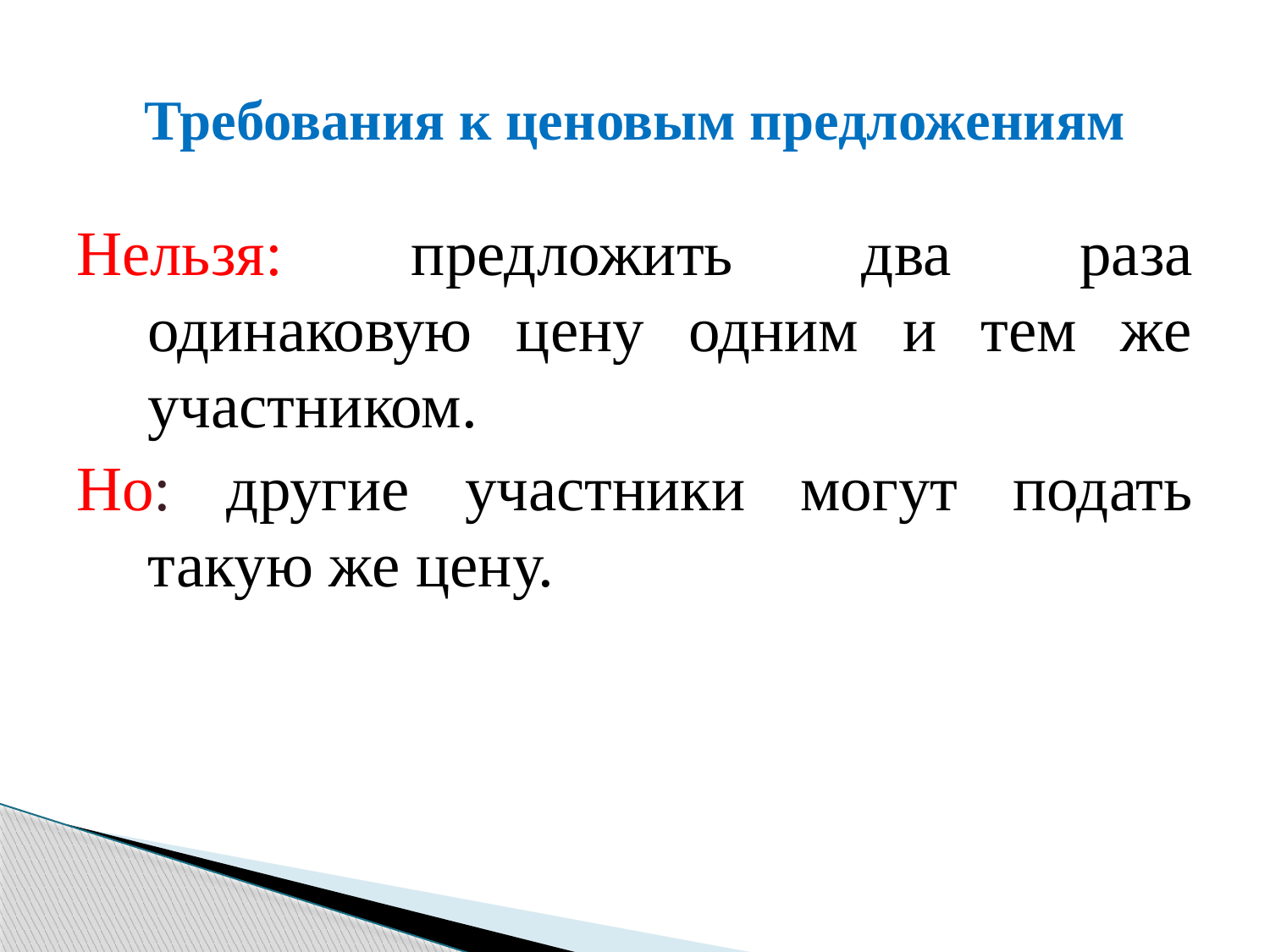

# Требования к ценовым предложениям
Нельзя: предложить два раза одинаковую цену одним и тем же участником.
Но: другие участники могут подать такую же цену.